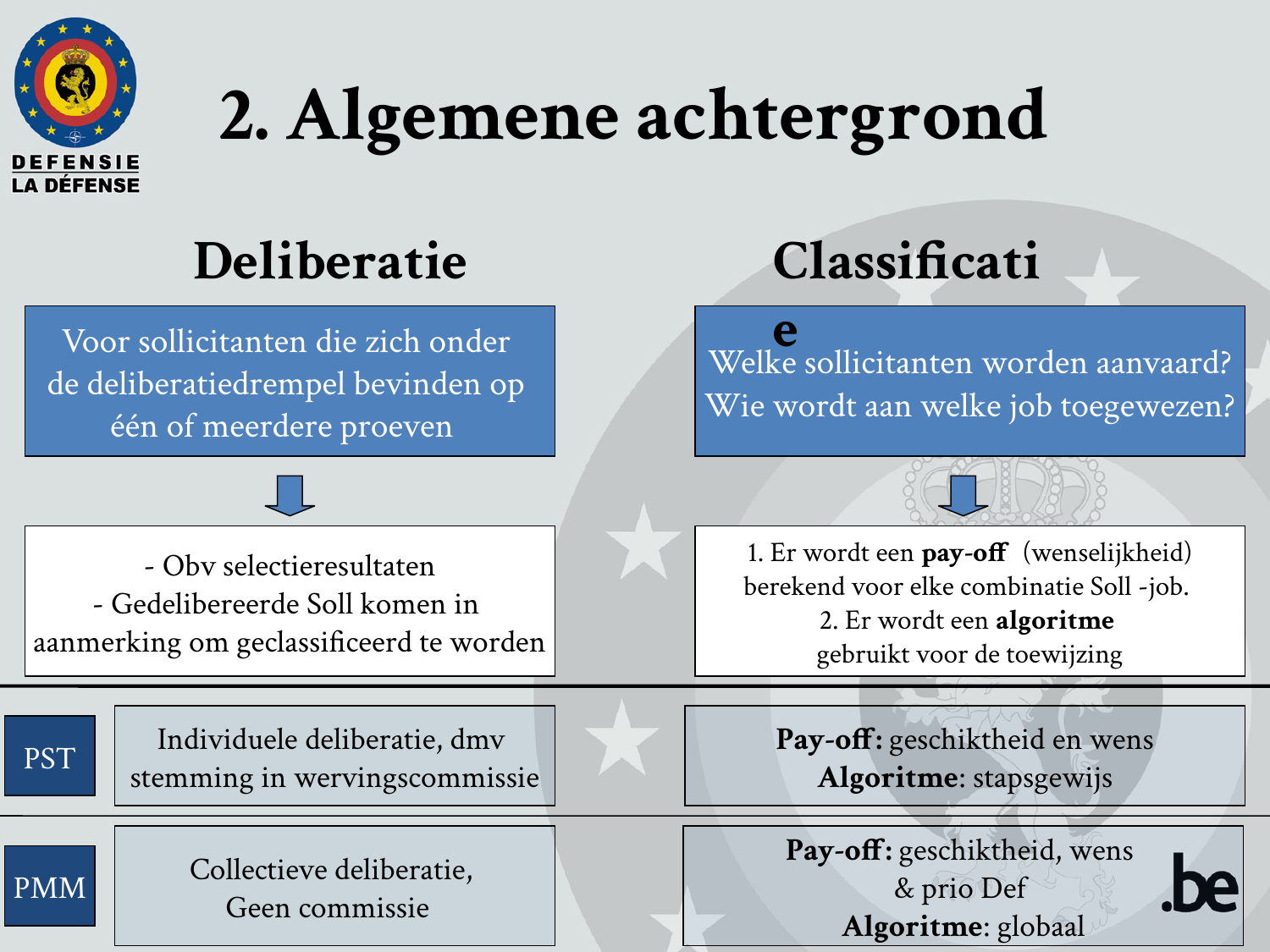

# 2. Algemene achtergrond
Deliberatie
Classificatie
Voor sollicitanten die zich onder
de deliberatiedrempel bevinden op
één of meerdere proeven
Welke sollicitanten worden aanvaard?
Wie wordt aan welke job toegewezen?

- Obv selectieresultaten
- Gedelibereerde Soll komen in
aanmerking om geclassificeerd te worden
1. Er wordt een pay-off  (wenselijkheid)
berekend voor elke combinatie Soll -job.
2. Er wordt een algoritme
gebruikt voor de toewijzing

Individuele deliberatie, dmv
stemming in wervingscommissie
Pay-off: geschiktheid en wens
Algoritme: stapsgewijs
PST

Collectieve deliberatie,
Geen commissie
Pay-off: geschiktheid, wens
& prio Def
Algoritme: globaal
PMM